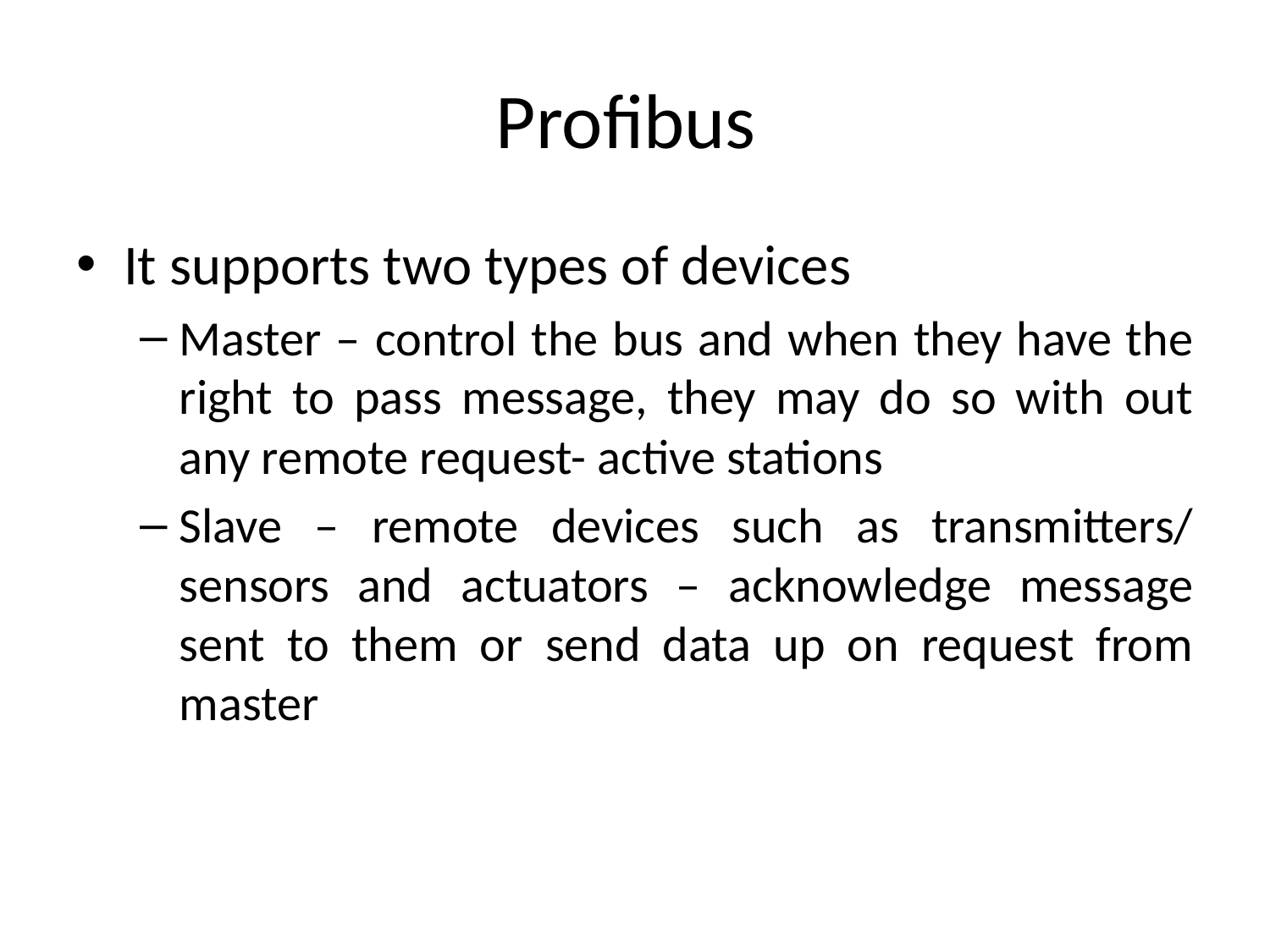

# Profibus
It supports two types of devices
Master – control the bus and when they have the right to pass message, they may do so with out any remote request- active stations
Slave – remote devices such as transmitters/ sensors and actuators – acknowledge message sent to them or send data up on request from master